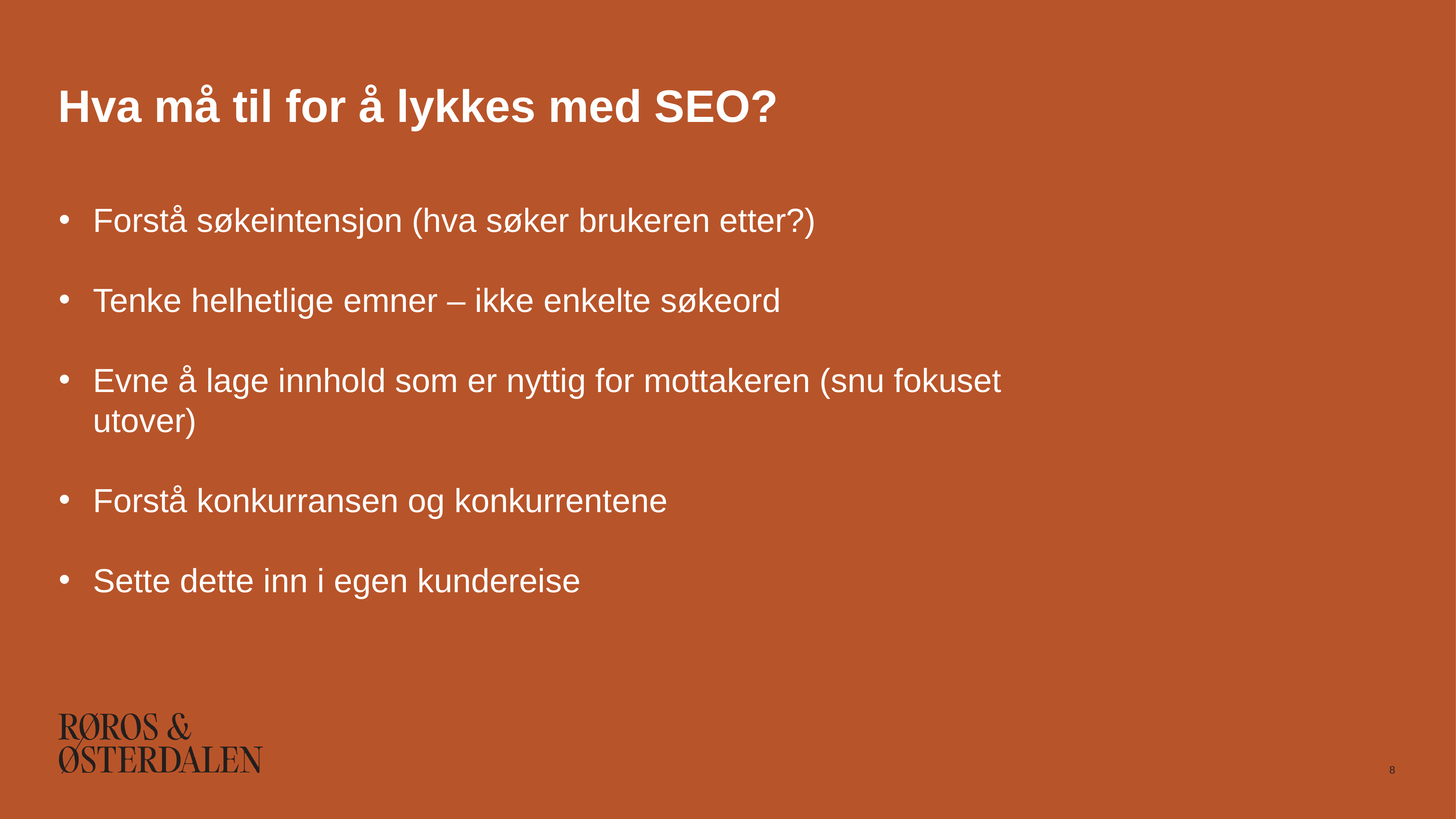

# Hva må til for å lykkes med SEO?
Forstå søkeintensjon (hva søker brukeren etter?)

Tenke helhetlige emner – ikke enkelte søkeord

Evne å lage innhold som er nyttig for mottakeren (snu fokuset utover)

Forstå konkurransen og konkurrentene

Sette dette inn i egen kundereise
8